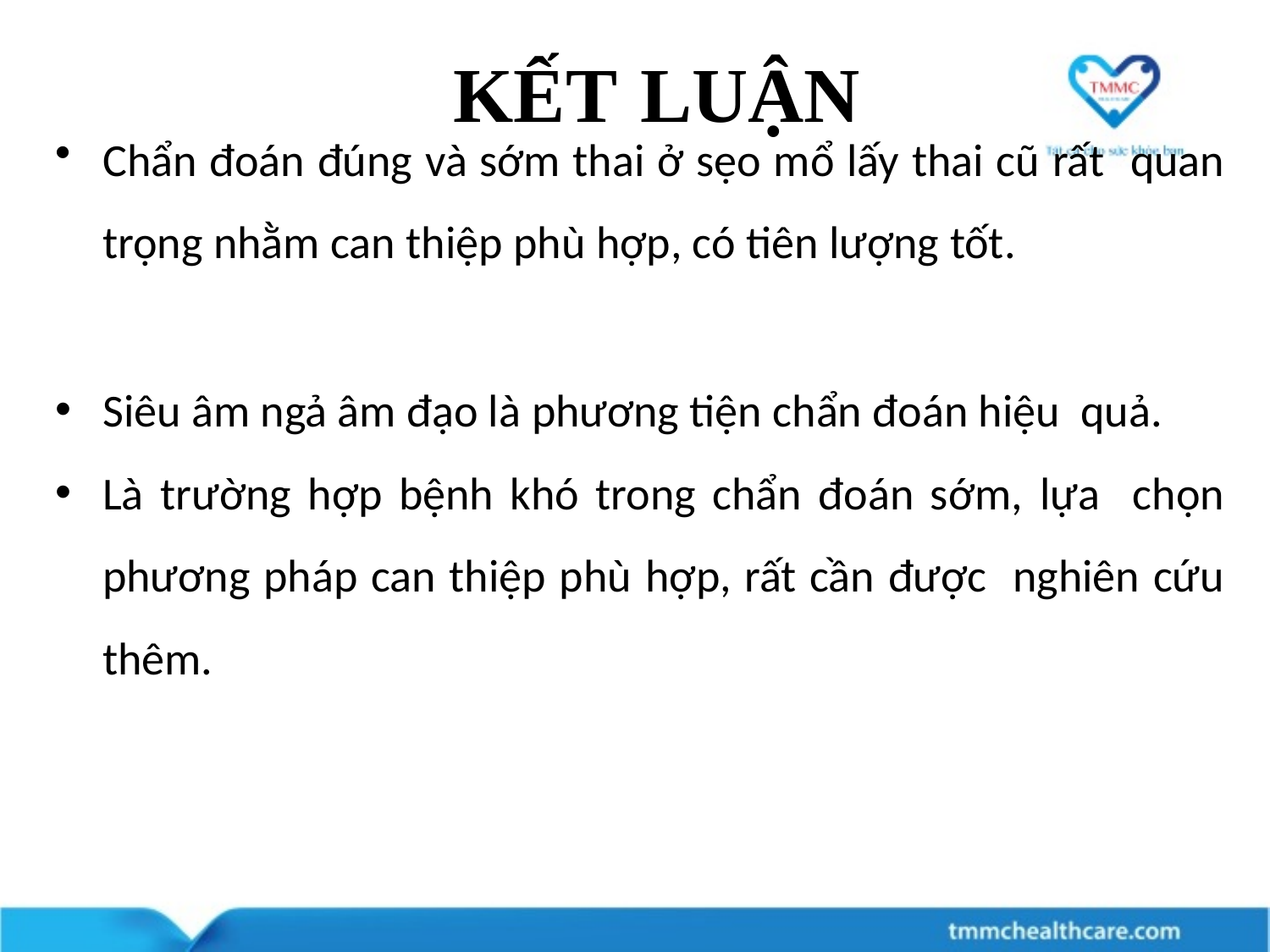

# KẾT	LUẬN
Chẩn đoán đúng và sớm thai ở sẹo mổ lấy thai cũ rất  quan trọng nhằm can thiệp phù hợp, có tiên lượng tốt.

Siêu âm ngả âm đạo là phương tiện chẩn đoán hiệu  quả.
Là trường hợp bệnh khó trong chẩn đoán sớm, lựa  chọn phương pháp can thiệp phù hợp, rất cần được  nghiên cứu thêm.